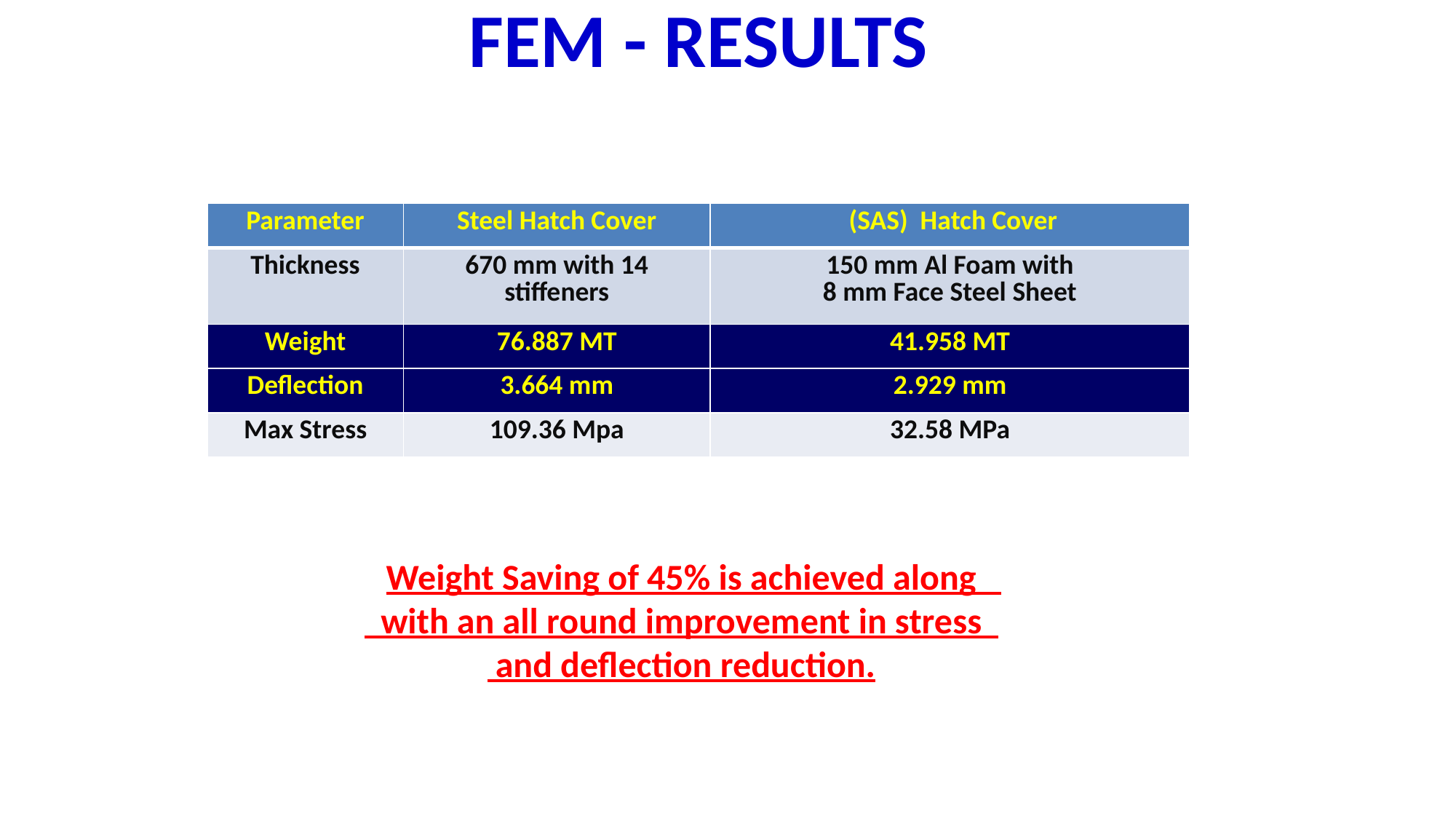

FEM - RESULTS
| Parameter | Steel Hatch Cover | (SAS) Hatch Cover |
| --- | --- | --- |
| Thickness | 670 mm with 14 stiffeners | 150 mm Al Foam with 8 mm Face Steel Sheet |
| Weight | 76.887 MT | 41.958 MT |
| Deflection | 3.664 mm | 2.929 mm |
| Max Stress | 109.36 Mpa | 32.58 MPa |
   Weight Saving of 45% is achieved along
  with an all round improvement in stress
 and deflection reduction.